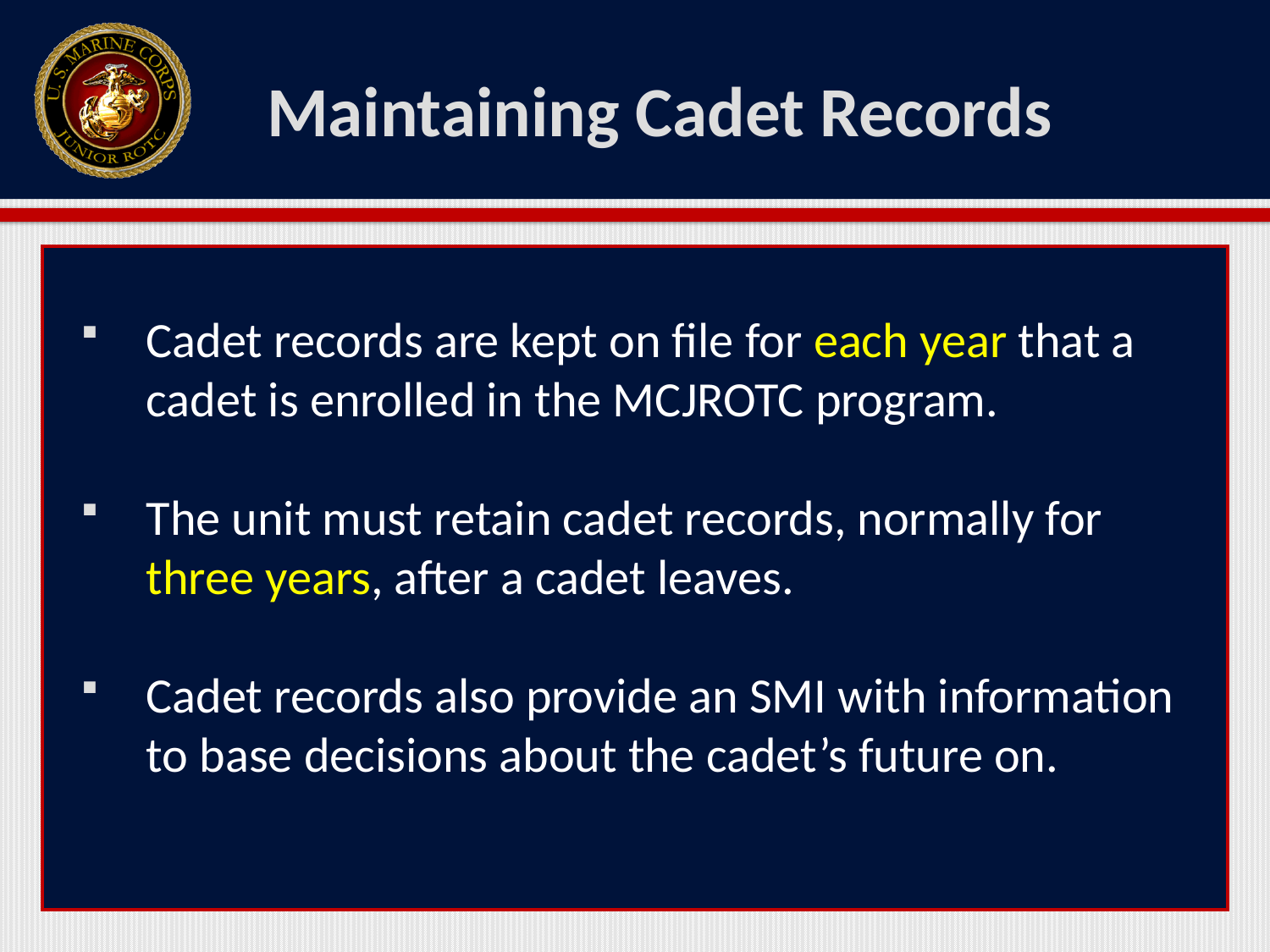

# Maintaining Cadet Records

Cadet records are kept on file for each year that a cadet is enrolled in the MCJROTC program.

The unit must retain cadet records, normally for three years, after a cadet leaves.

Cadet records also provide an SMI with information to base decisions about the cadet’s future on.